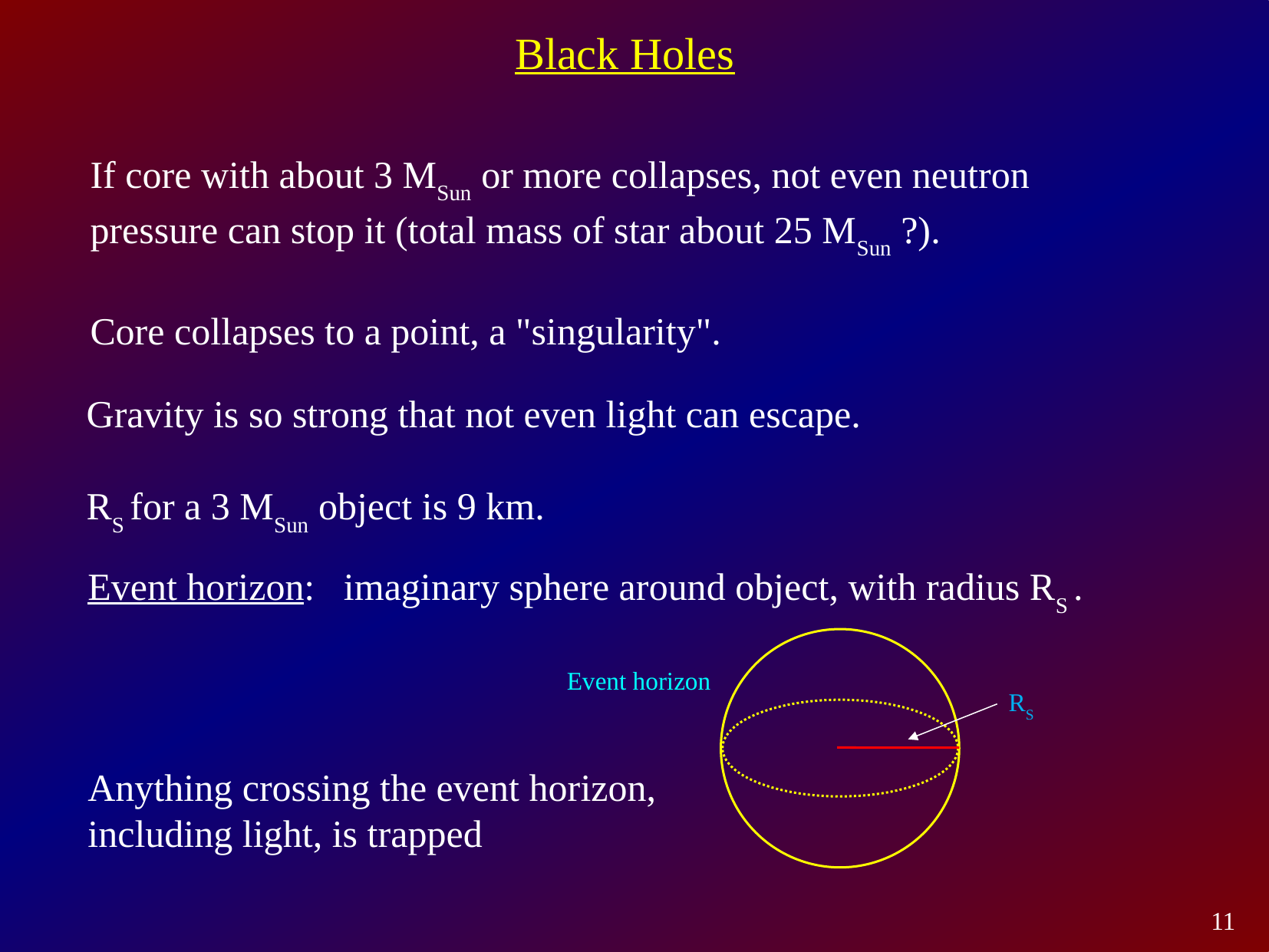

Black Holes
If core with about 3 MSun or more collapses, not even neutron pressure can stop it (total mass of star about 25 MSun ?).

Core collapses to a point, a "singularity".

Gravity is so strong that not even light can escape.

RS for a 3 MSun object is 9 km.
Event horizon:   imaginary sphere around object, with radius RS .

Event horizon
RS

Anything crossing the event horizon, including light, is trapped
11